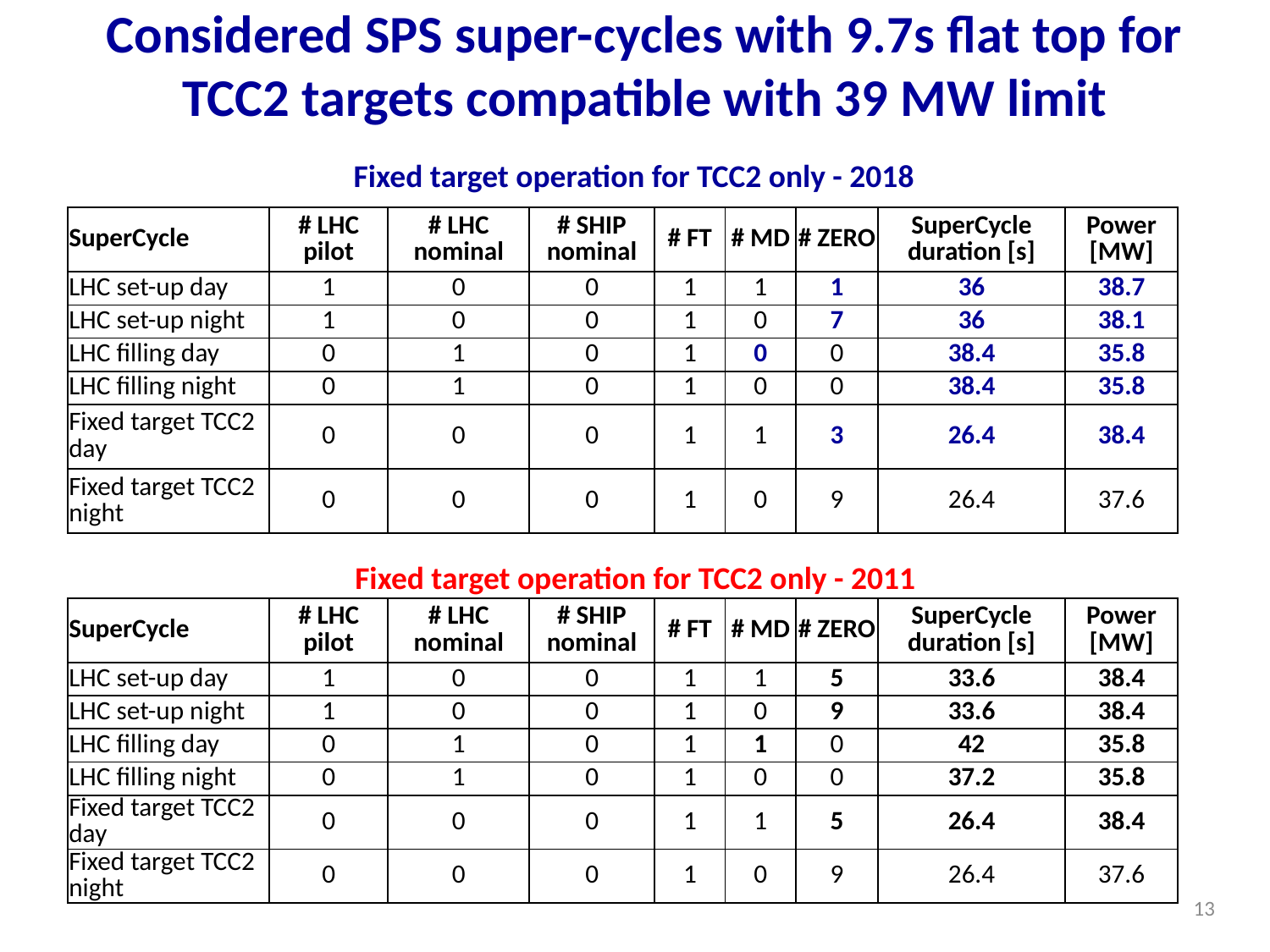

Considered SPS super-cycles with 9.7s flat top for TCC2 targets compatible with 39 MW limit
Fixed target operation for TCC2 only - 2018
|  |  |  |  |  |  |  |  |  |  |  |
| --- | --- | --- | --- | --- | --- | --- | --- | --- | --- | --- |
|  | SuperCycle | # LHC pilot | # LHC nominal | # SHIP nominal | # FT | # MD | # ZERO | SuperCycle duration [s] | Power [MW] |  |
|  | LHC set-up day | 1 | 0 | 0 | 1 | 1 | 1 | 36 | 38.7 |  |
|  | LHC set-up night | 1 | 0 | 0 | 1 | 0 | 7 | 36 | 38.1 |  |
|  | LHC filling day | 0 | 1 | 0 | 1 | 0 | 0 | 38.4 | 35.8 |  |
|  | LHC filling night | 0 | 1 | 0 | 1 | 0 | 0 | 38.4 | 35.8 |  |
|  | Fixed target TCC2 day | 0 | 0 | 0 | 1 | 1 | 3 | 26.4 | 38.4 |  |
|  | Fixed target TCC2 night | 0 | 0 | 0 | 1 | 0 | 9 | 26.4 | 37.6 |  |
|  |  |  |  |  |  |  |  |  |  |  |
Fixed target operation for TCC2 only - 2011
|  |  |  |  |  |  |  |  |  |  |  |
| --- | --- | --- | --- | --- | --- | --- | --- | --- | --- | --- |
|  | SuperCycle | # LHC pilot | # LHC nominal | # SHIP nominal | # FT | # MD | # ZERO | SuperCycle duration [s] | Power [MW] |  |
|  | LHC set-up day | 1 | 0 | 0 | 1 | 1 | 5 | 33.6 | 38.4 |  |
|  | LHC set-up night | 1 | 0 | 0 | 1 | 0 | 9 | 33.6 | 38.4 |  |
|  | LHC filling day | 0 | 1 | 0 | 1 | 1 | 0 | 42 | 35.8 |  |
|  | LHC filling night | 0 | 1 | 0 | 1 | 0 | 0 | 37.2 | 35.8 |  |
|  | Fixed target TCC2 day | 0 | 0 | 0 | 1 | 1 | 5 | 26.4 | 38.4 |  |
|  | Fixed target TCC2 night | 0 | 0 | 0 | 1 | 0 | 9 | 26.4 | 37.6 |  |
|  |  |  |  |  |  |  |  |  |  |  |
13